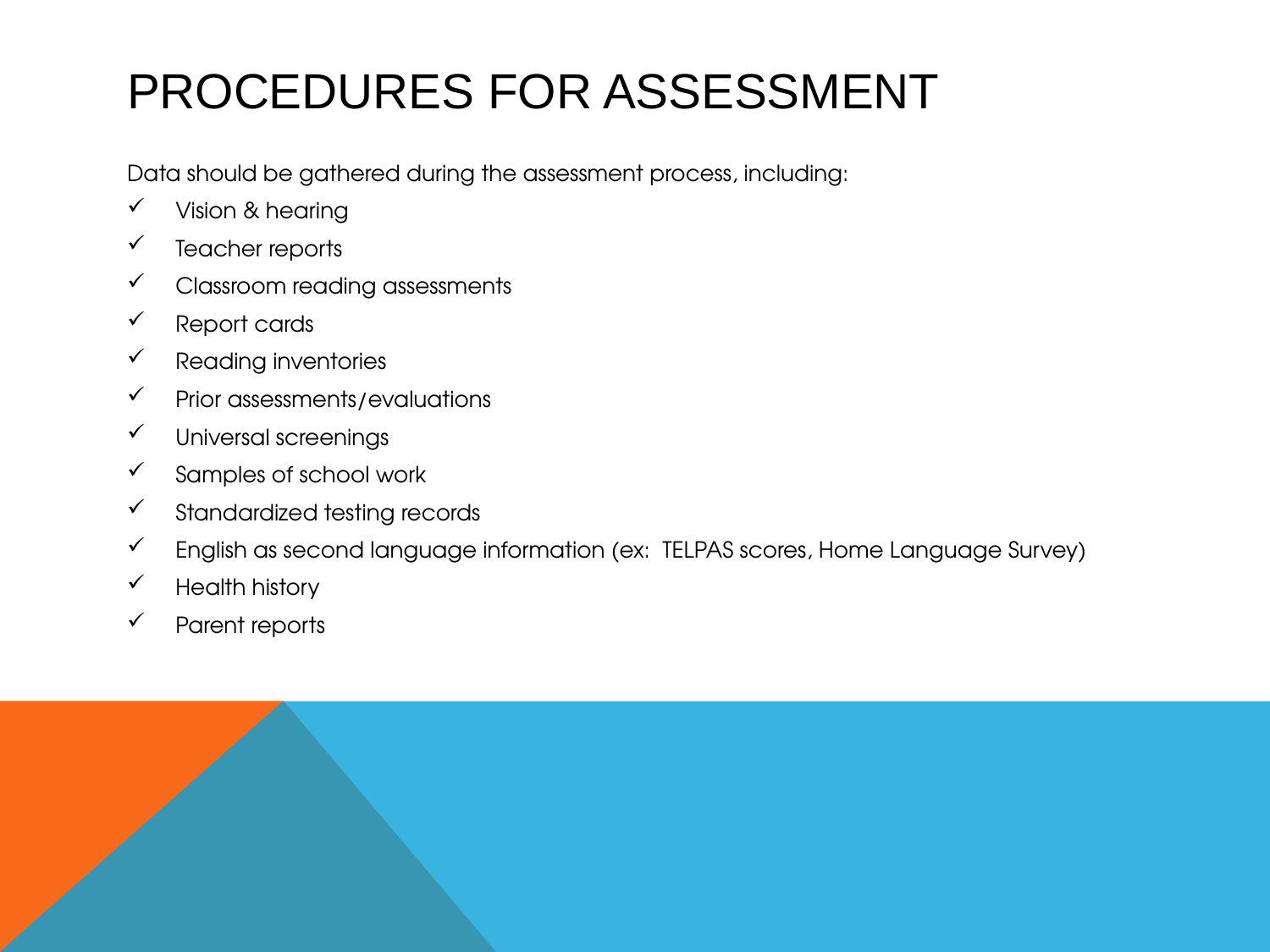

# Procedures for assessment
Data should be gathered during the assessment process, including:
Vision & hearing
Teacher reports
Classroom reading assessments
Report cards
Reading inventories
Prior assessments/evaluations
Universal screenings
Samples of school work
Standardized testing records
English as second language information (ex:  TELPAS scores, Home Language Survey)
Health history
Parent reports